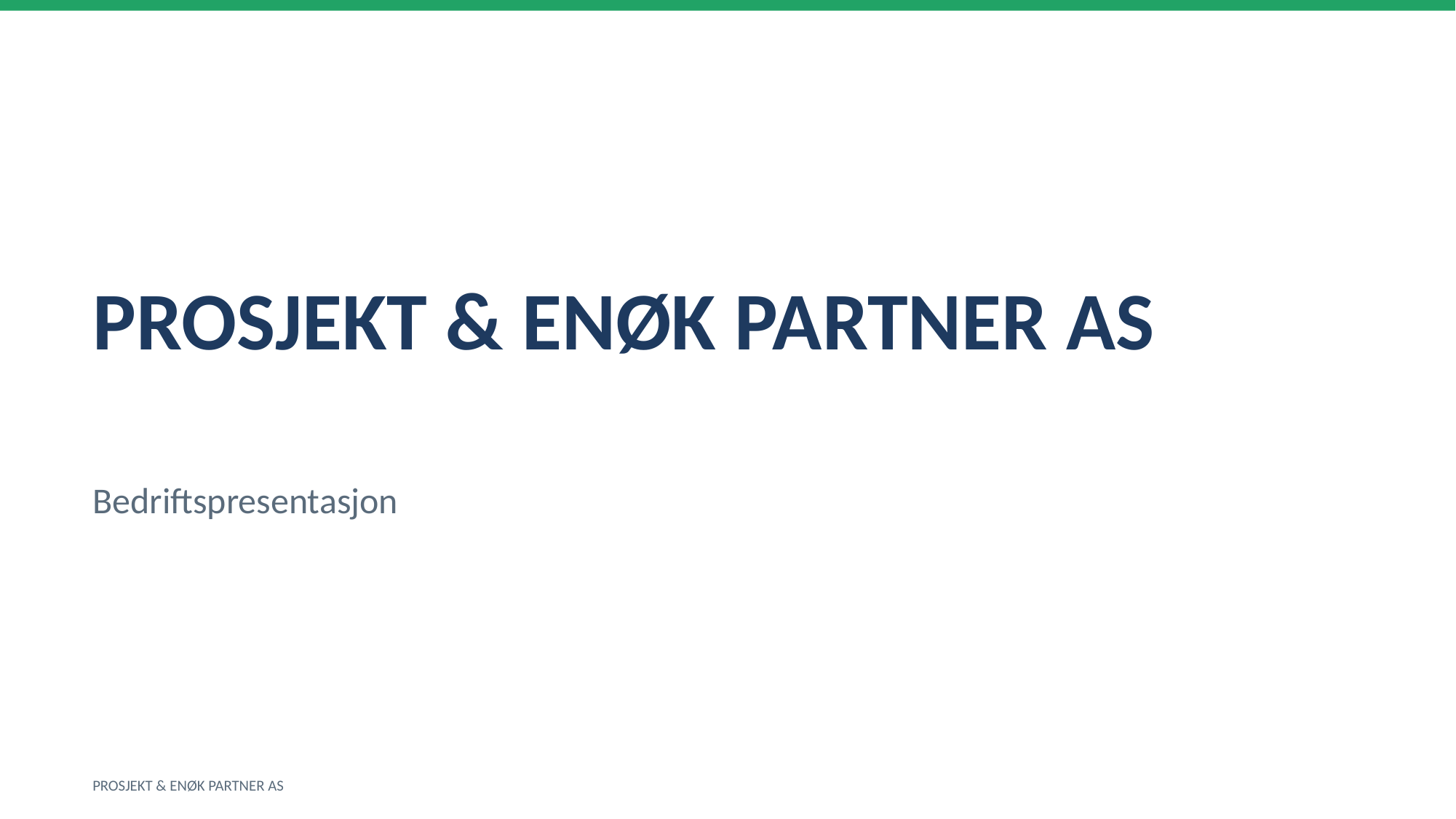

PROSJEKT & ENØK PARTNER AS
Bedriftspresentasjon
PROSJEKT & ENØK PARTNER AS